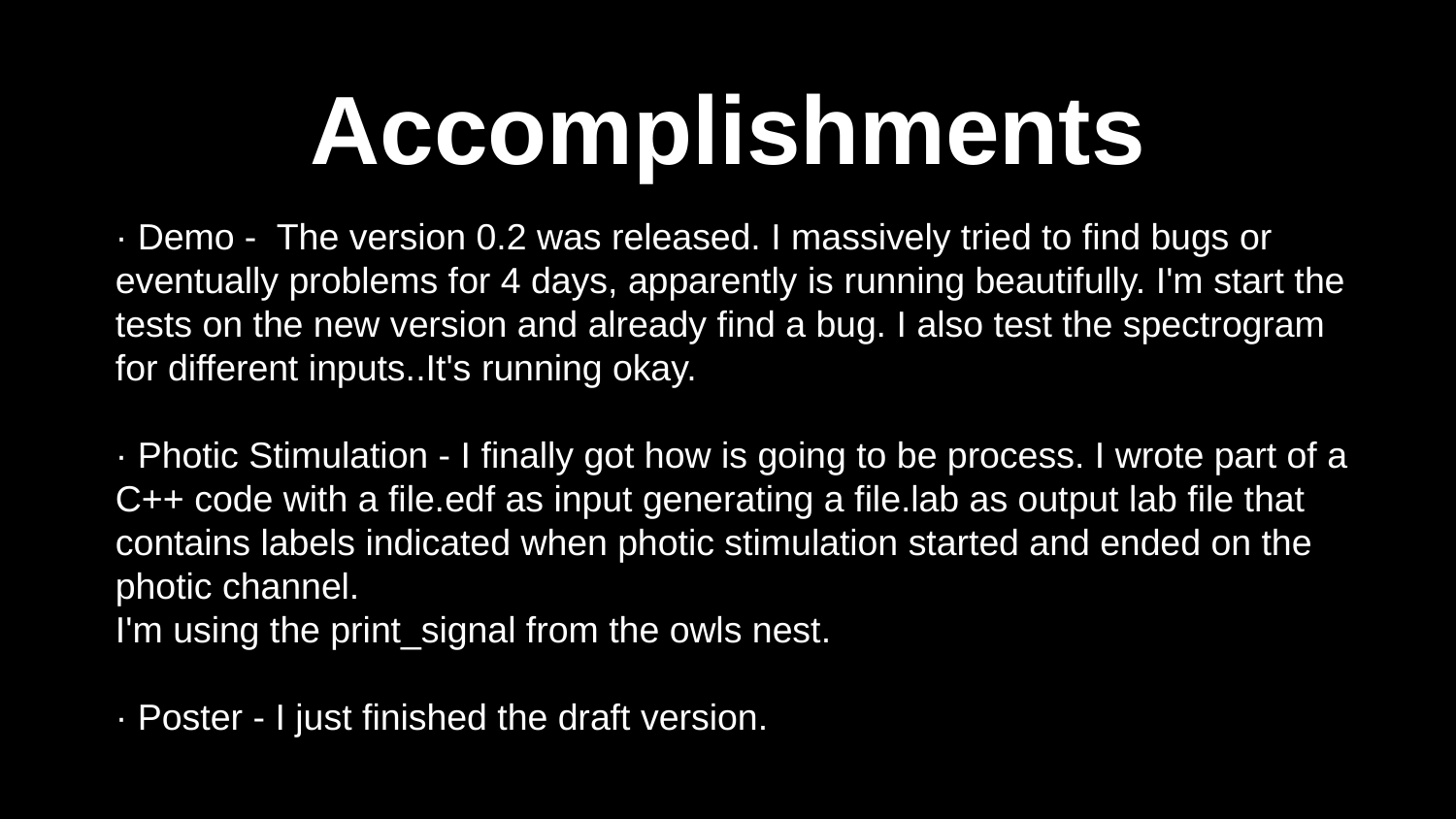

# Accomplishments
· Demo -  The version 0.2 was released. I massively tried to find bugs or eventually problems for 4 days, apparently is running beautifully. I'm start the tests on the new version and already find a bug. I also test the spectrogram for different inputs..It's running okay.

· Photic Stimulation - I finally got how is going to be process. I wrote part of a C++ code with a file.edf as input generating a file.lab as output lab file that contains labels indicated when photic stimulation started and ended on the photic channel.
I'm using the print_signal from the owls nest.

· Poster - I just finished the draft version.